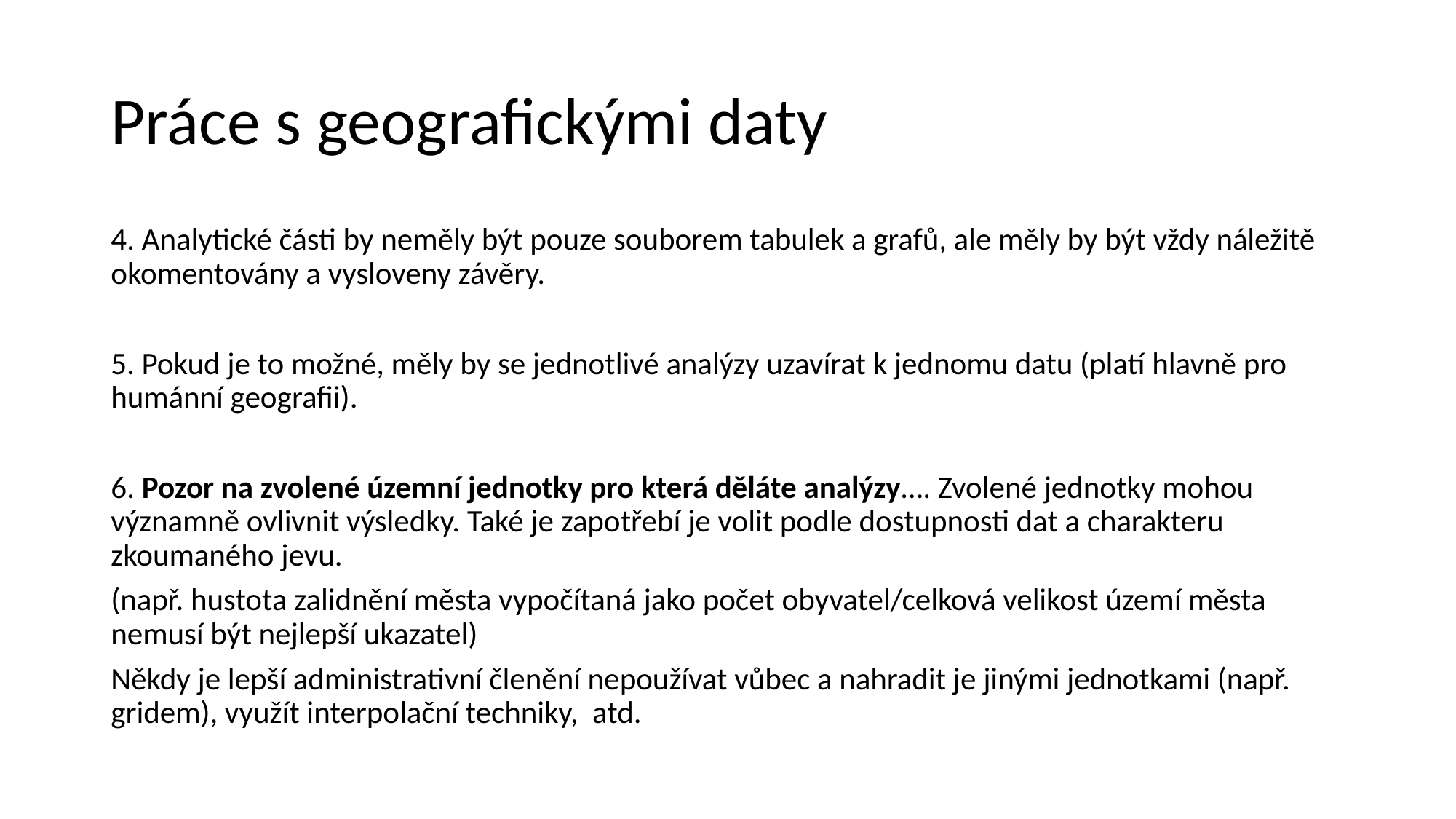

# Práce s geografickými daty
4. Analytické části by neměly být pouze souborem tabulek a grafů, ale měly by být vždy náležitě okomentovány a vysloveny závěry.

5. Pokud je to možné, měly by se jednotlivé analýzy uzavírat k jednomu datu (platí hlavně pro humánní geografii).

6. Pozor na zvolené územní jednotky pro která děláte analýzy…. Zvolené jednotky mohou významně ovlivnit výsledky. Také je zapotřebí je volit podle dostupnosti dat a charakteru zkoumaného jevu.
(např. hustota zalidnění města vypočítaná jako počet obyvatel/celková velikost území města nemusí být nejlepší ukazatel)
Někdy je lepší administrativní členění nepoužívat vůbec a nahradit je jinými jednotkami (např. gridem), využít interpolační techniky,  atd.